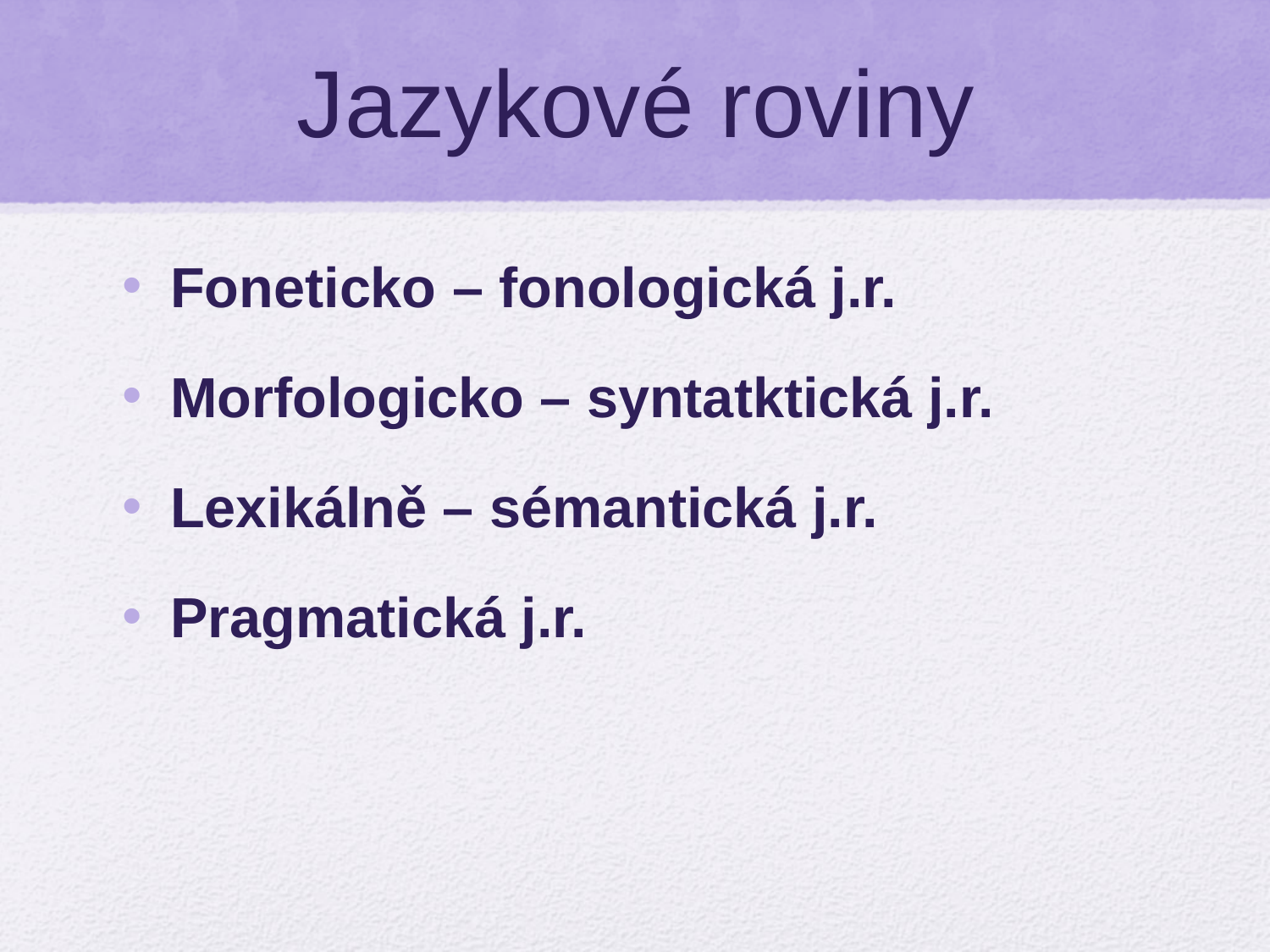

# Jazykové roviny
Foneticko – fonologická j.r.
Morfologicko – syntatktická j.r.
Lexikálně – sémantická j.r.
Pragmatická j.r.